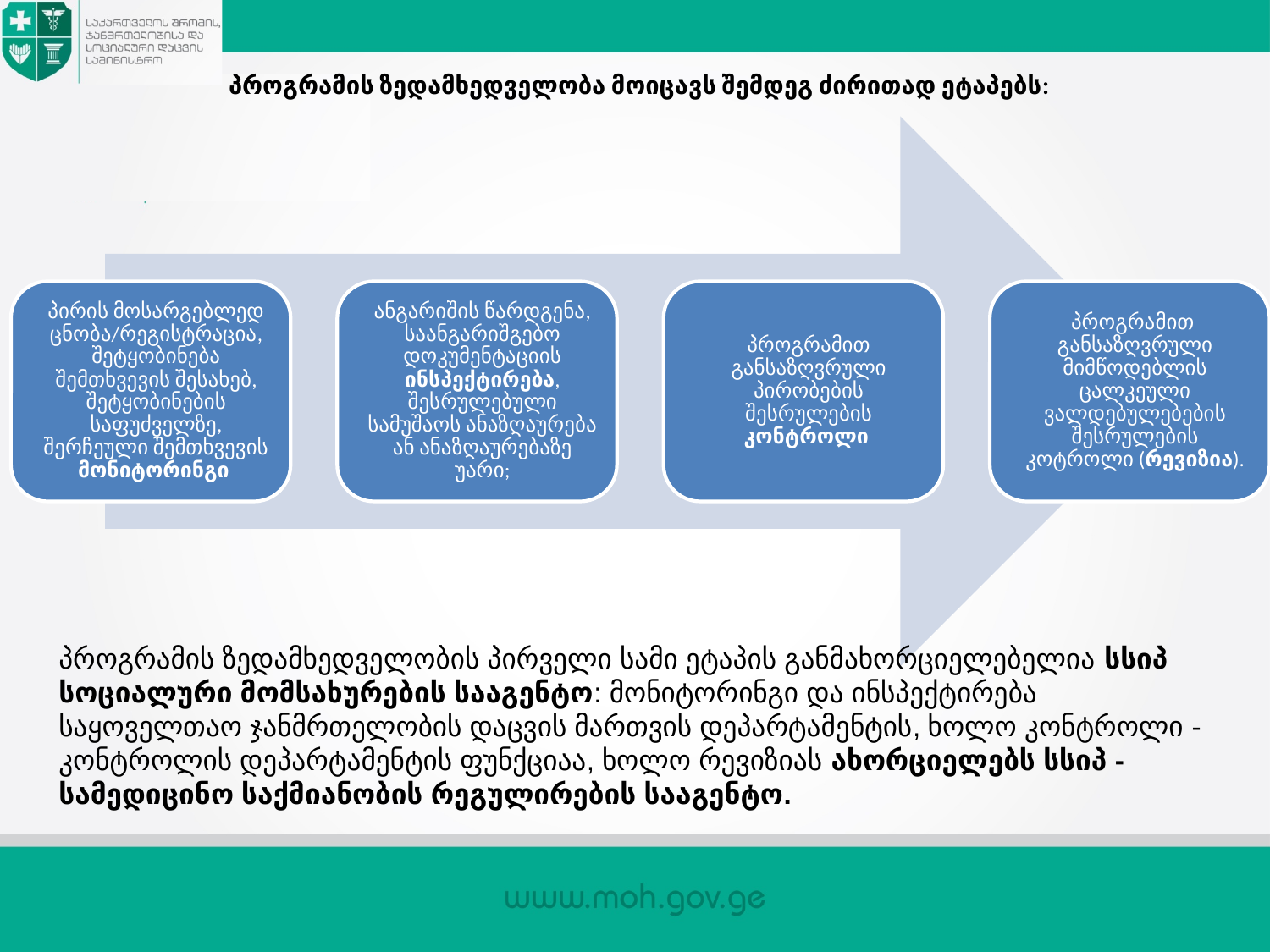

# პროგრამის ზედამხედველობა მოიცავს შემდეგ ძირითად ეტაპებს:
პირის მოსარგებლედ ცნობა/რეგისტრაცია, შეტყობინება შემთხვევის შესახებ, შეტყობინების საფუძველზე, შერჩეული შემთხვევის მონიტორინგი
ანგარიშის წარდგენა, საანგარიშგებო დოკუმენტაციის ინსპექტირება, შესრულებული სამუშაოს ანაზღაურება ან ანაზღაურებაზე უარი;
პროგრამით განსაზღვრული პირობების შესრულების კონტროლი
პროგრამით  განსაზღვრული მიმწოდებლის ცალკეული ვალდებულებების შესრულების კოტროლი (რევიზია).
პროგრამის ზედამხედველობის პირველი სამი ეტაპის განმახორციელებელია სსიპ სოციალური მომსახურების სააგენტო: მონიტორინგი და ინსპექტირება საყოველთაო ჯანმრთელობის დაცვის მართვის დეპარტამენტის, ხოლო კონტროლი - კონტროლის დეპარტამენტის ფუნქციაა, ხოლო რევიზიას ახორციელებს სსიპ - სამედიცინო საქმიანობის რეგულირების სააგენტო.